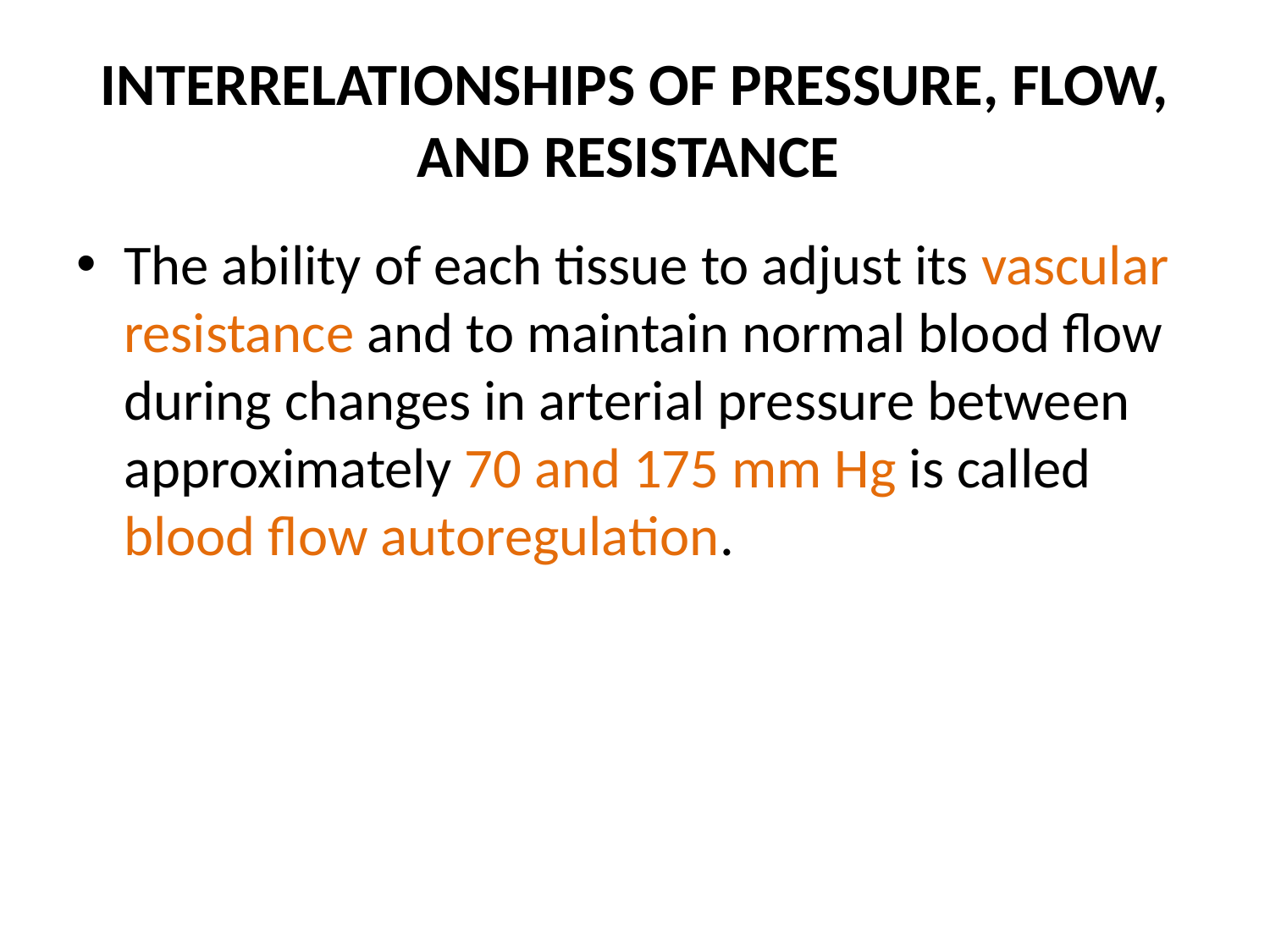

# INTERRELATIONSHIPS OF PRESSURE, FLOW, AND RESISTANCE
The ability of each tissue to adjust its vascular resistance and to maintain normal blood flow during changes in arterial pressure between approximately 70 and 175 mm Hg is called blood flow autoregulation.